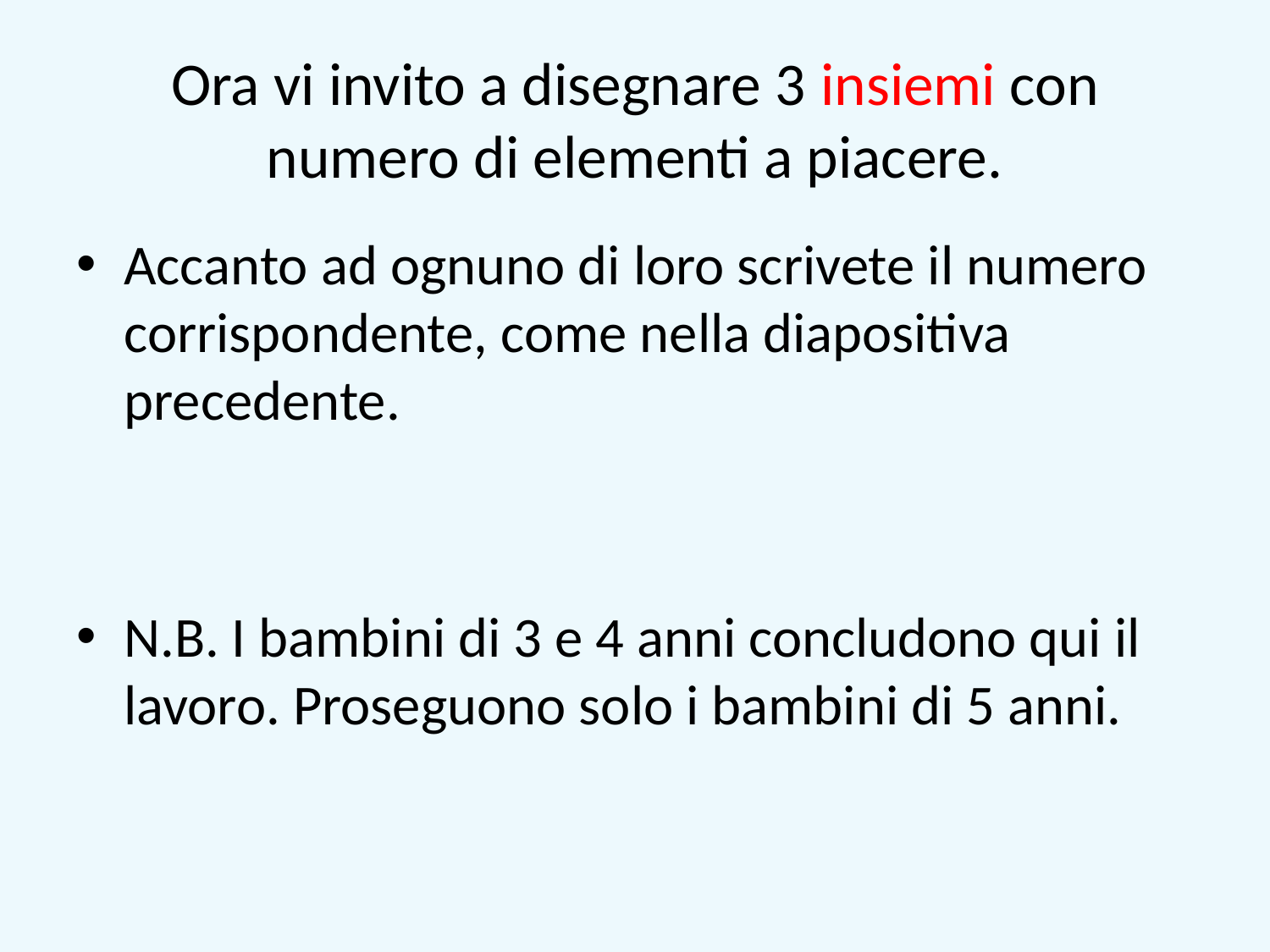

# Ora vi invito a disegnare 3 insiemi con numero di elementi a piacere.
Accanto ad ognuno di loro scrivete il numero corrispondente, come nella diapositiva precedente.

N.B. I bambini di 3 e 4 anni concludono qui il lavoro. Proseguono solo i bambini di 5 anni.